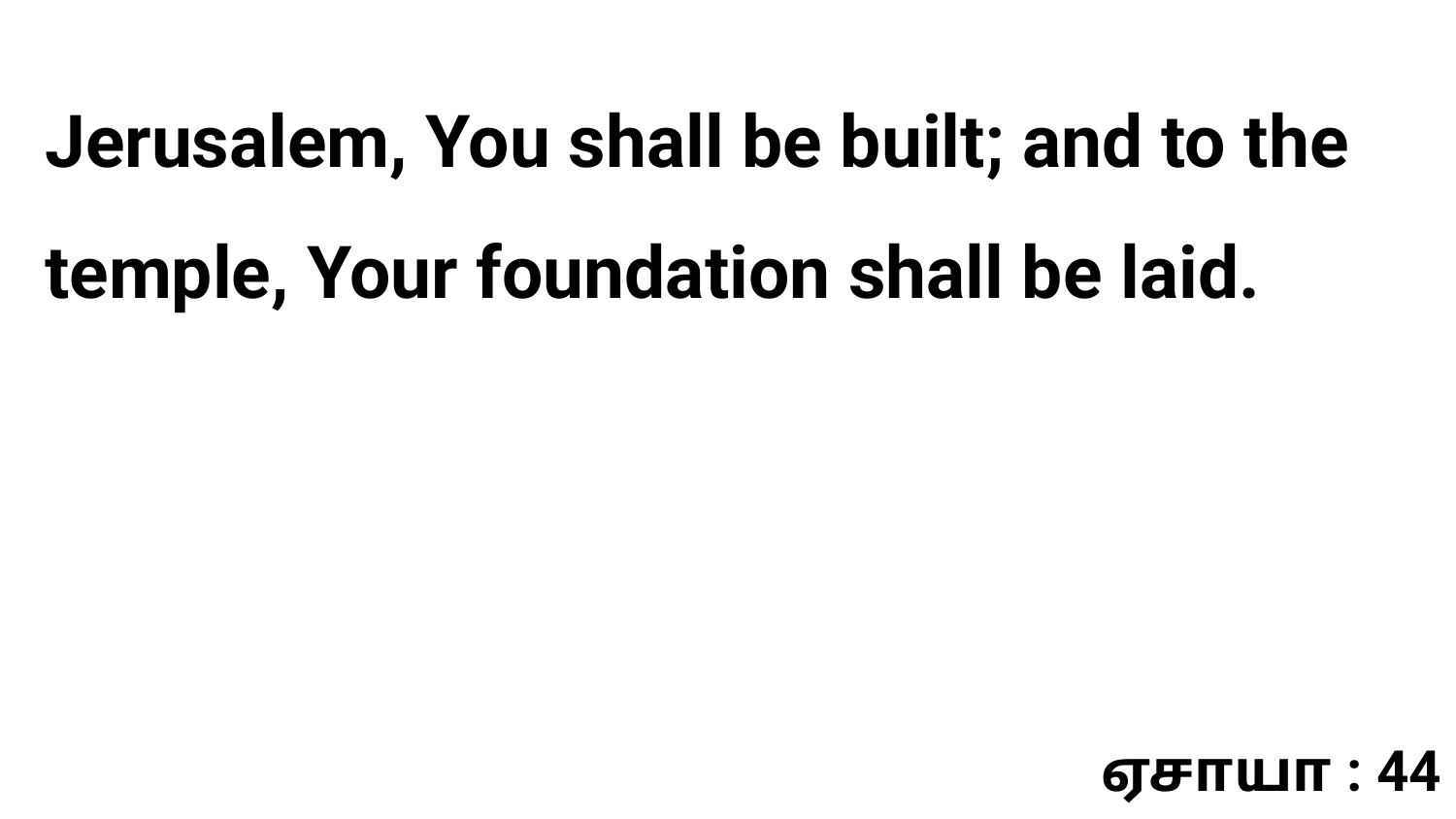

Jerusalem, You shall be built; and to the temple, Your foundation shall be laid.
ஏசாயா : 44